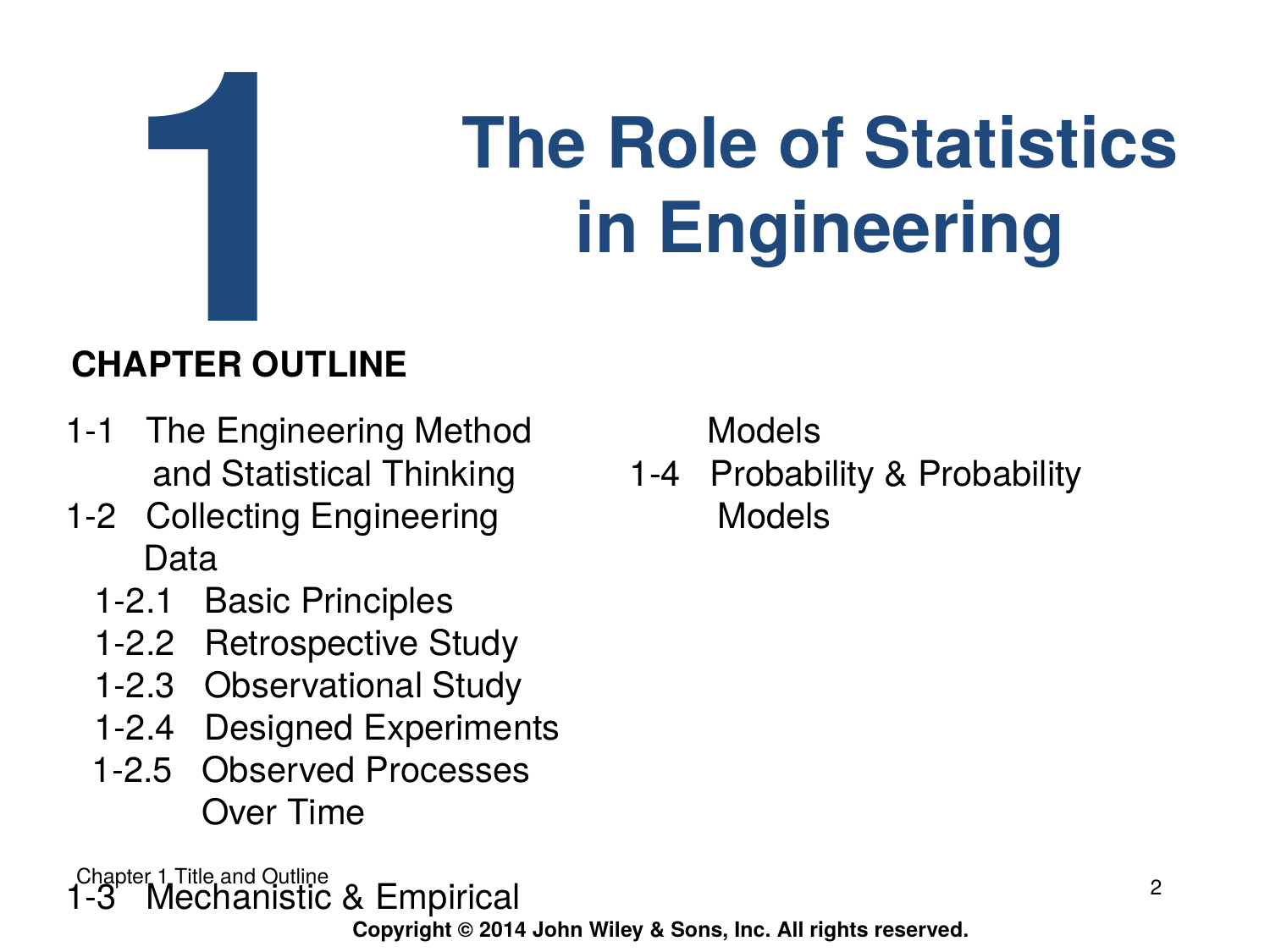

1
The Role of Statistics in Engineering
CHAPTER OUTLINE
1-1   The Engineering Method
         and Statistical Thinking
1-2   Collecting Engineering
        Data
   1-2.1   Basic Principles
   1-2.2   Retrospective Study
   1-2.3   Observational Study
   1-2.4   Designed Experiments
   1-2.5   Observed Processes
              Over Time

1-3   Mechanistic & Empirical
        Models
1-4   Probability & Probability
         Models

Chapter 1 Title and Outline
2